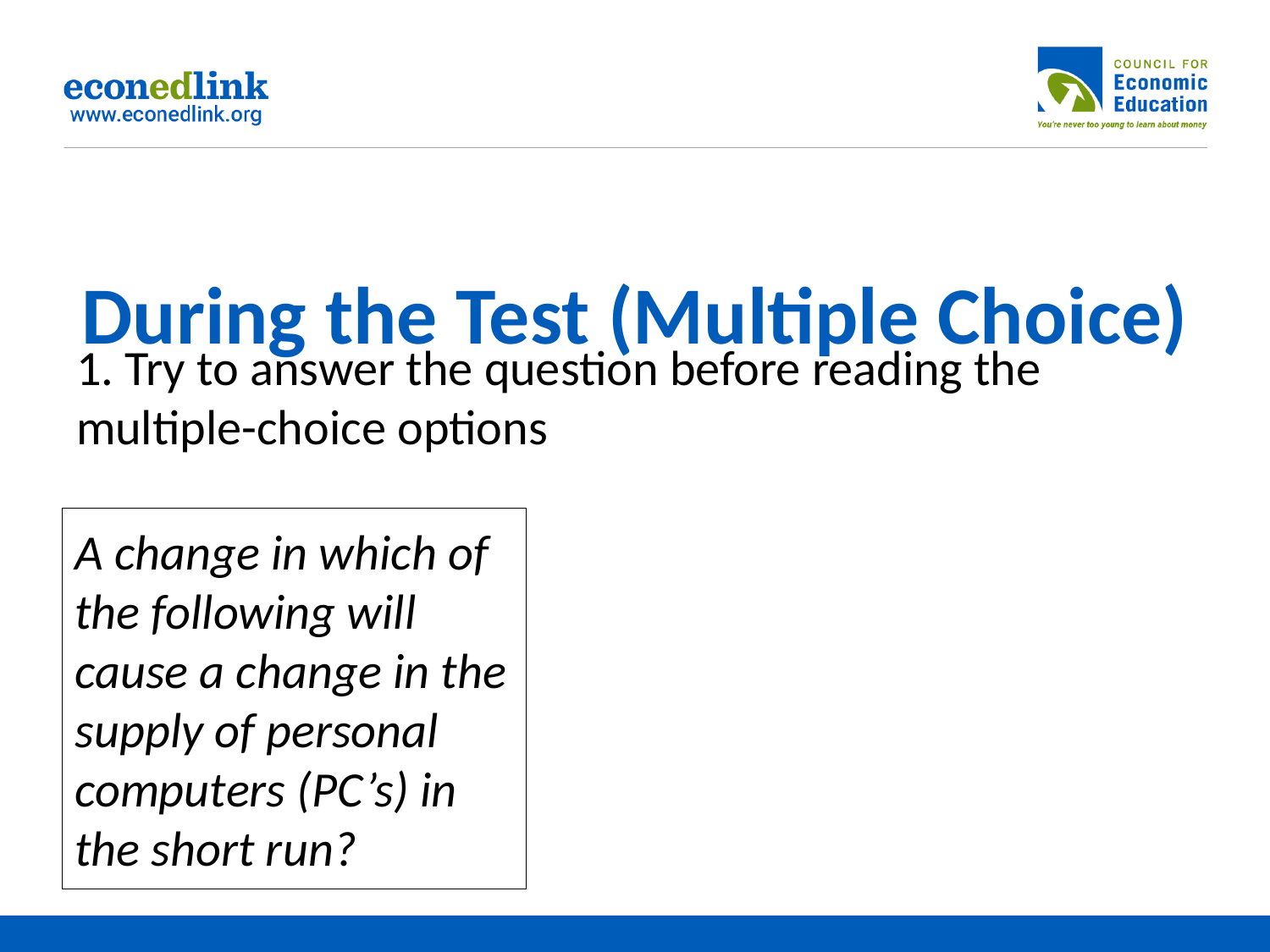

# During the Test (Multiple Choice)
1. Try to answer the question before reading the multiple-choice options
A change in which of the following will cause a change in the supply of personal computers (PC’s) in the short run?